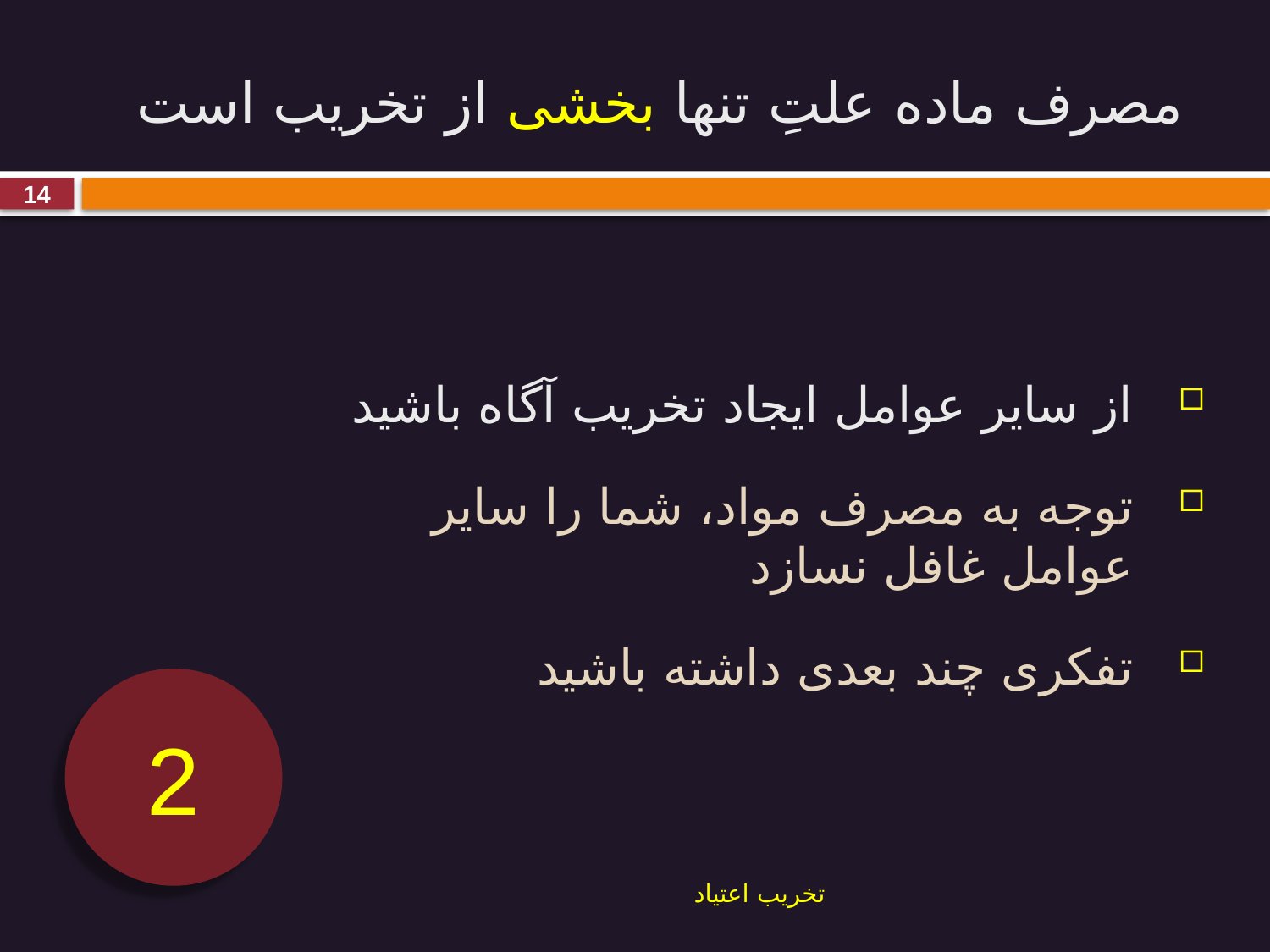

# مصرف ماده علتِ تنها بخشی از تخریب است
14
از سایر عوامل ایجاد تخریب آگاه باشید
توجه به مصرف مواد، شما را سایر عوامل غافل نسازد
تفکری چند بعدی داشته باشید
2
تخریب اعتیاد